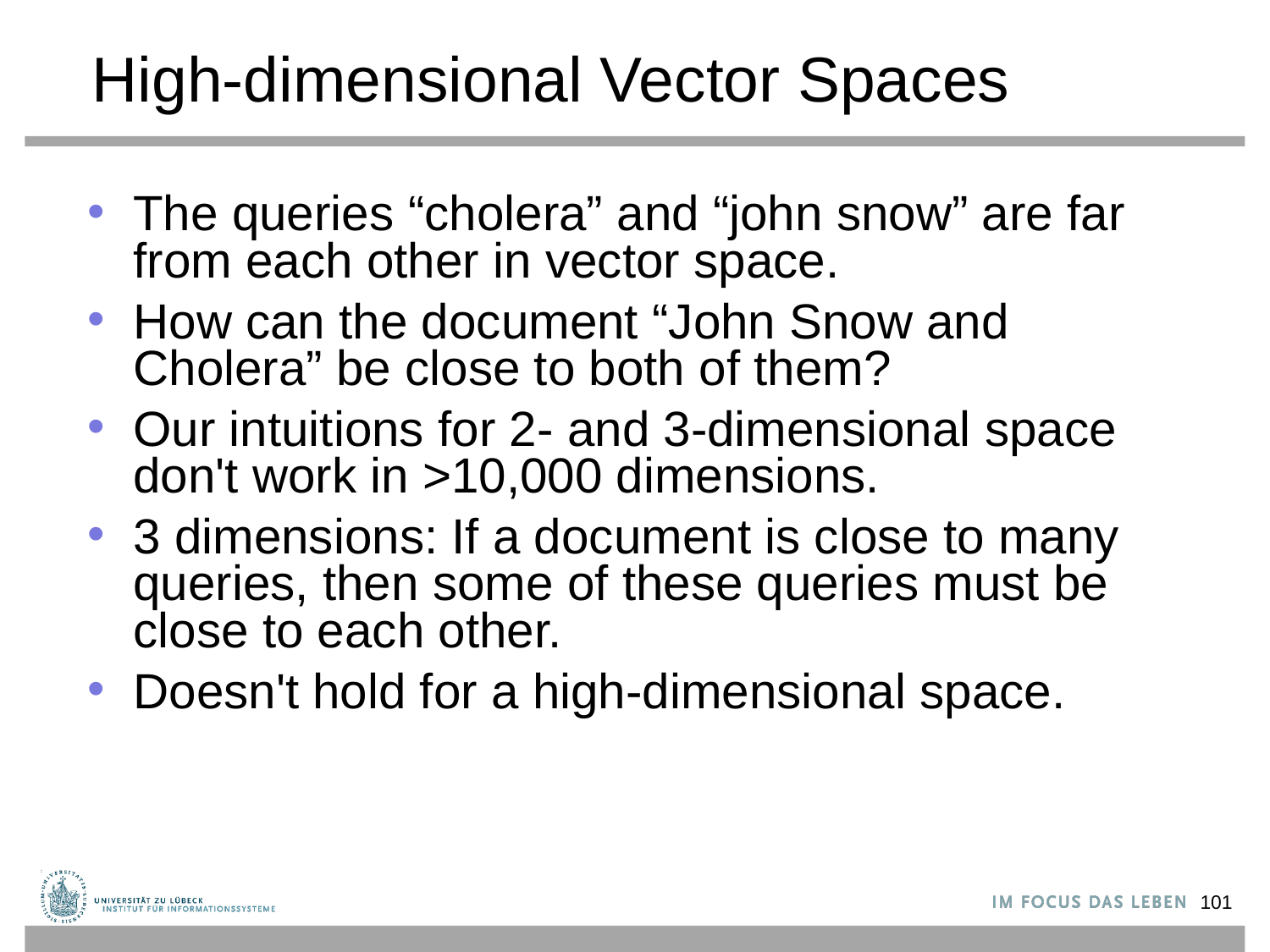

High-dimensional Vector Spaces
The queries “cholera” and “john snow” are far from each other in vector space.
How can the document “John Snow and Cholera” be close to both of them?
Our intuitions for 2- and 3-dimensional space don't work in >10,000 dimensions.
3 dimensions: If a document is close to many queries, then some of these queries must be close to each other.
Doesn't hold for a high-dimensional space.
101